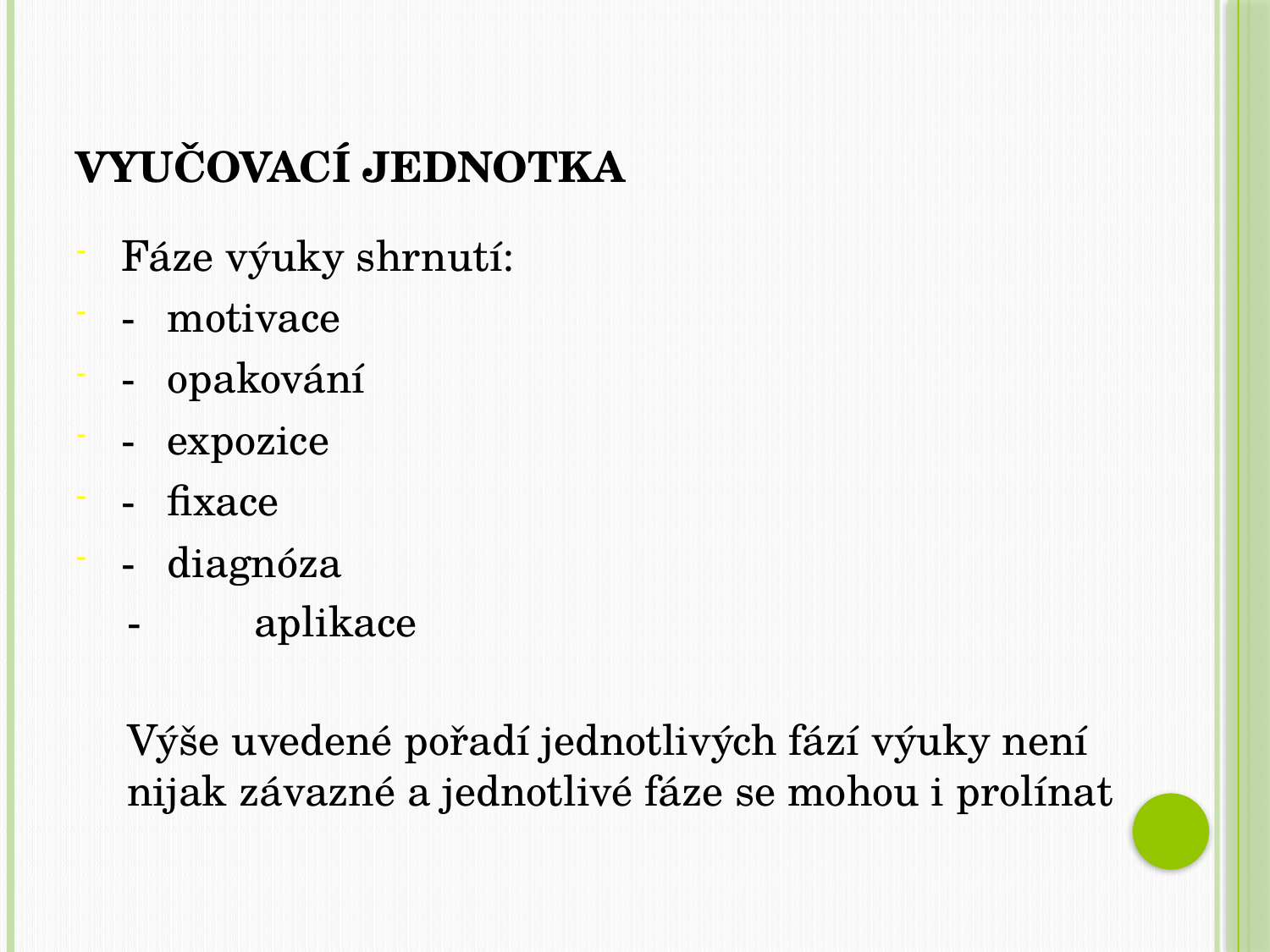

# Vyučovací jednotka
Fáze výuky shrnutí:
- 	motivace
- 	opakování
- 	expozice
- 	fixace
- 	diagnóza
- 	aplikace

Výše uvedené pořadí jednotlivých fází výuky není nijak závazné a jednotlivé fáze se mohou i prolínat